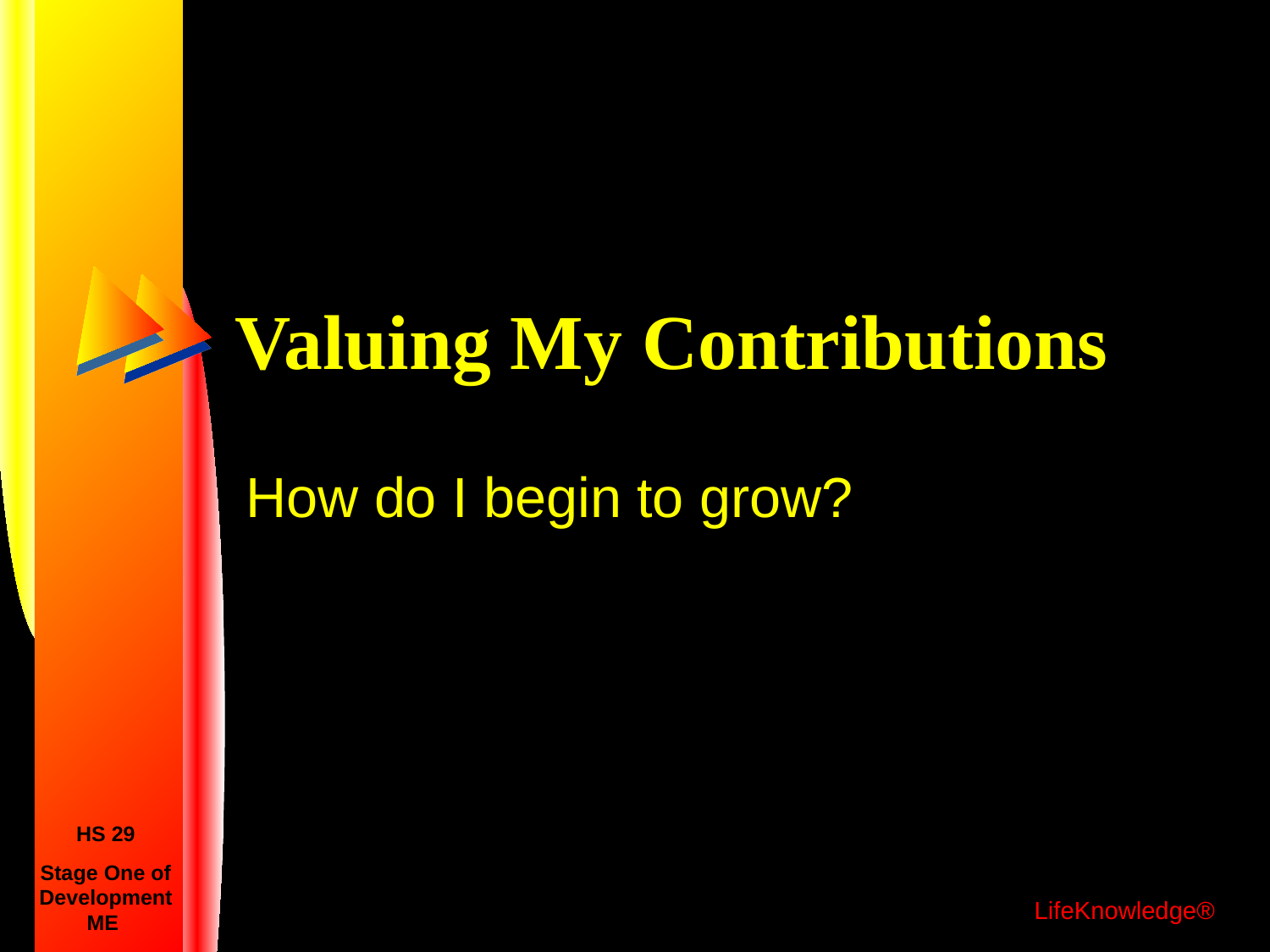

# Valuing My Contributions
How do I begin to grow?

HS 29
Stage One of Development
ME
LifeKnowledge®